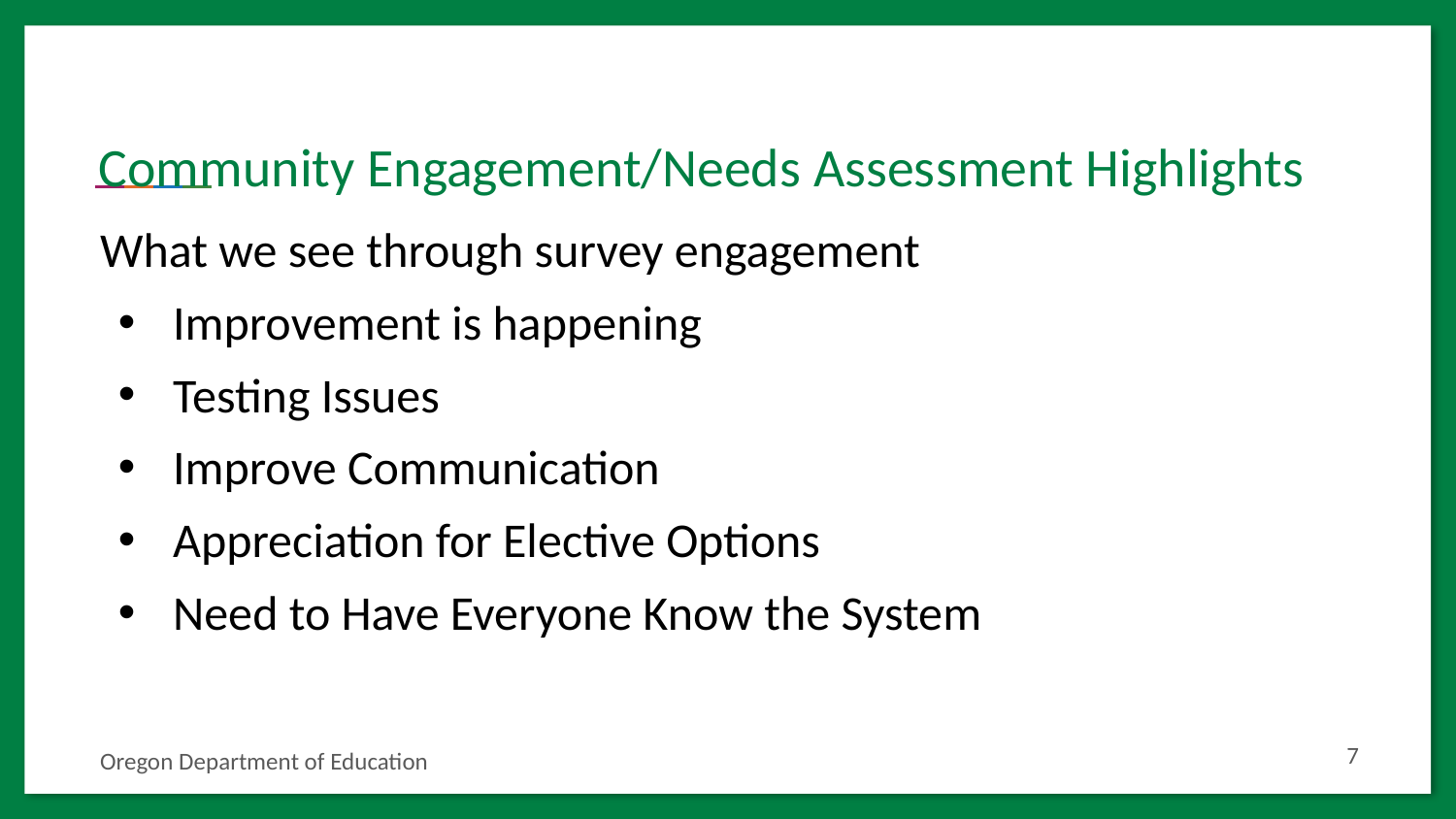

# Community Engagement/Needs Assessment Highlights
What we see through survey engagement
Improvement is happening
Testing Issues
Improve Communication
Appreciation for Elective Options
Need to Have Everyone Know the System

7